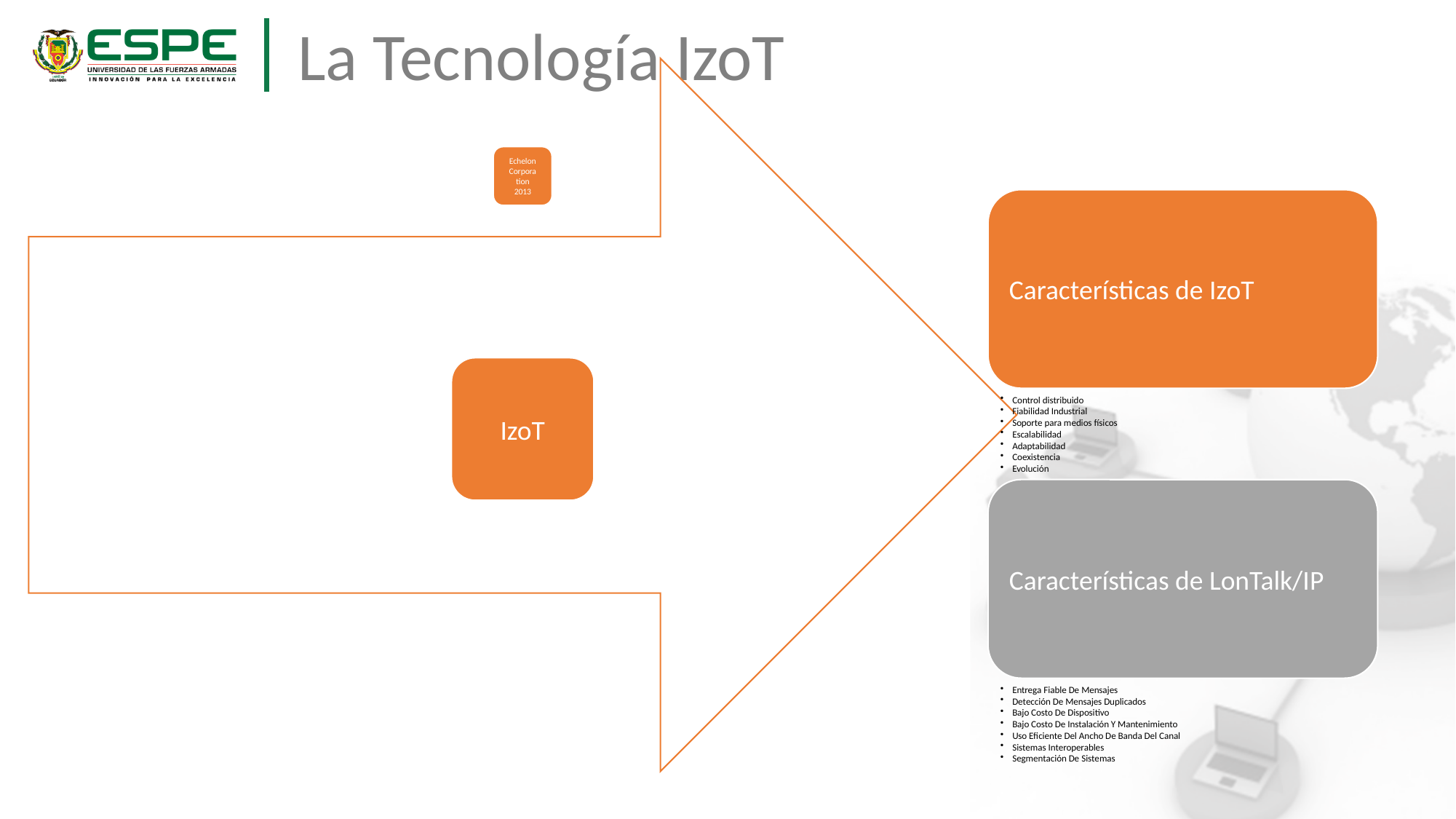

# La Tecnología IzoT
IzoT
Echelon Corporation 2013
Características de IzoT
Control distribuido
Fiabilidad Industrial
Soporte para medios físicos
Escalabilidad
Adaptabilidad
Coexistencia
Evolución
Características de LonTalk/IP
Entrega Fiable De Mensajes
Detección De Mensajes Duplicados
Bajo Costo De Dispositivo
Bajo Costo De Instalación Y Mantenimiento
Uso Eficiente Del Ancho De Banda Del Canal
Sistemas Interoperables
Segmentación De Sistemas